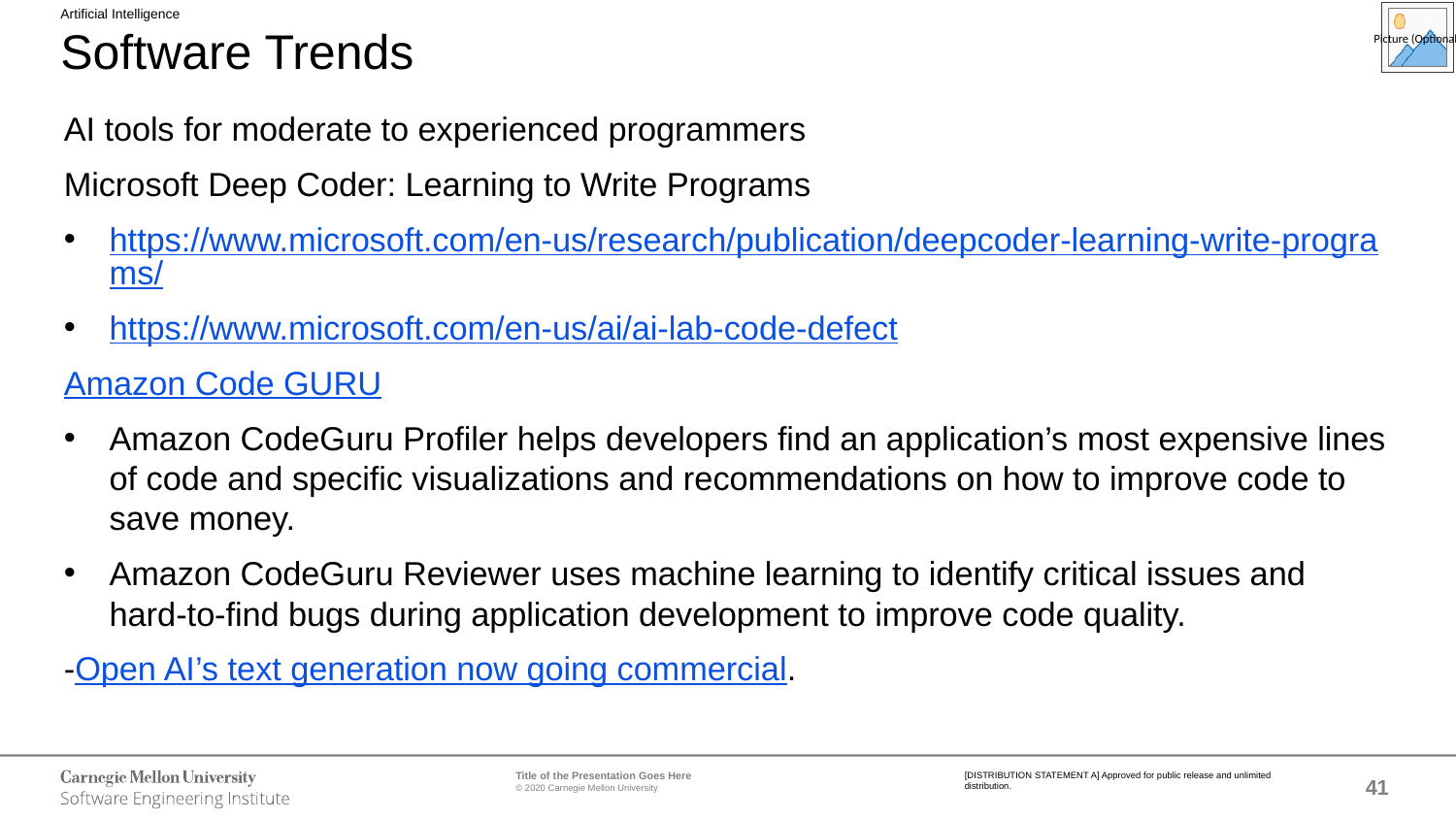

Artificial Intelligence

# Software Trends
AI tools for moderate to experienced programmers
Microsoft Deep Coder: Learning to Write Programs
https://www.microsoft.com/en-us/research/publication/deepcoder-learning-write-programs/
https://www.microsoft.com/en-us/ai/ai-lab-code-defect
Amazon Code GURU
Amazon CodeGuru Profiler helps developers find an application’s most expensive lines of code and specific visualizations and recommendations on how to improve code to save money.
Amazon CodeGuru Reviewer uses machine learning to identify critical issues and hard-to-find bugs during application development to improve code quality.
-Open AI’s text generation now going commercial.